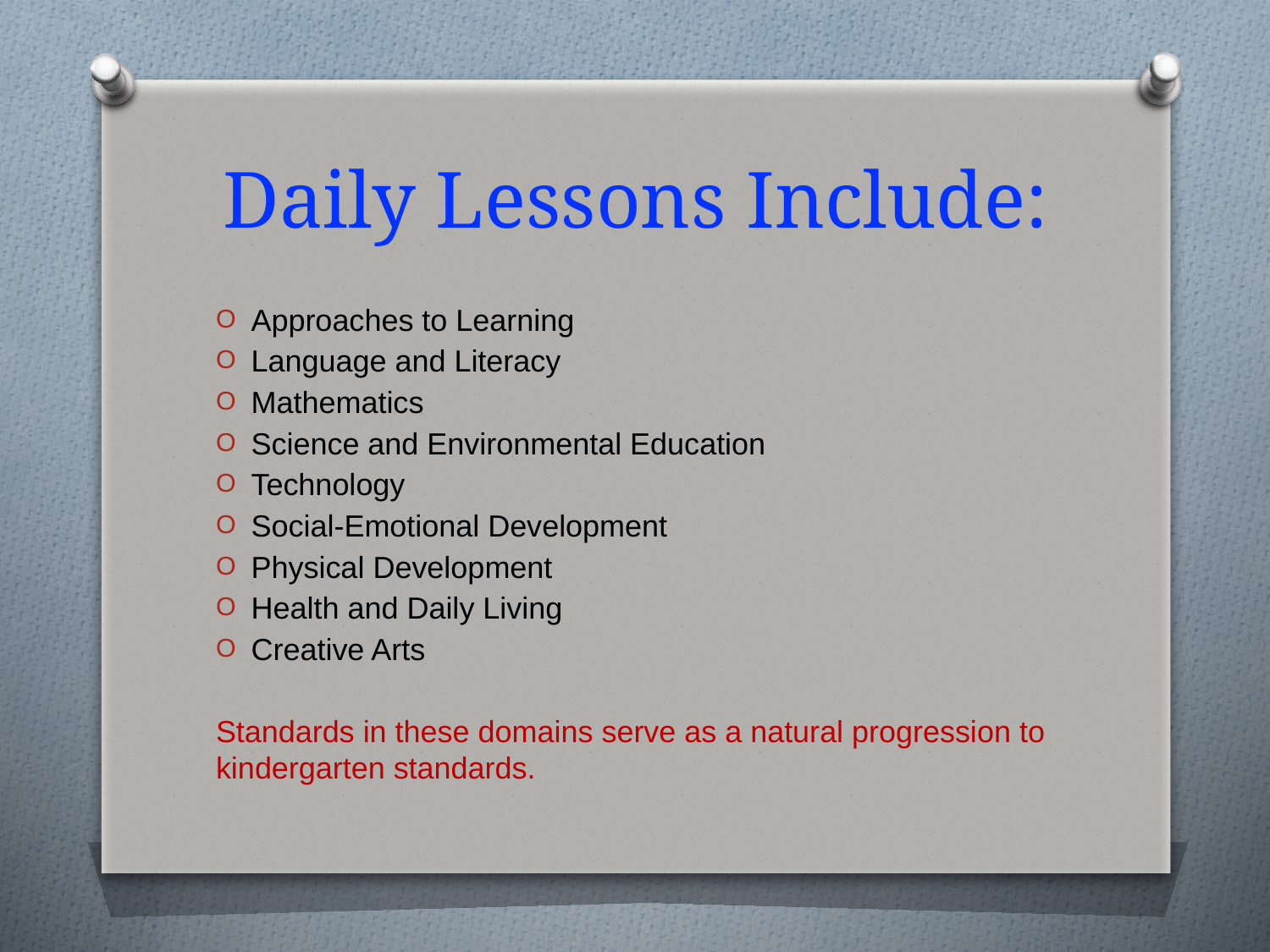

# Daily Lessons Include:
Approaches to Learning
Language and Literacy
Mathematics
Science and Environmental Education
Technology
Social-Emotional Development
Physical Development
Health and Daily Living
Creative Arts

Standards in these domains serve as a natural progression to kindergarten standards.